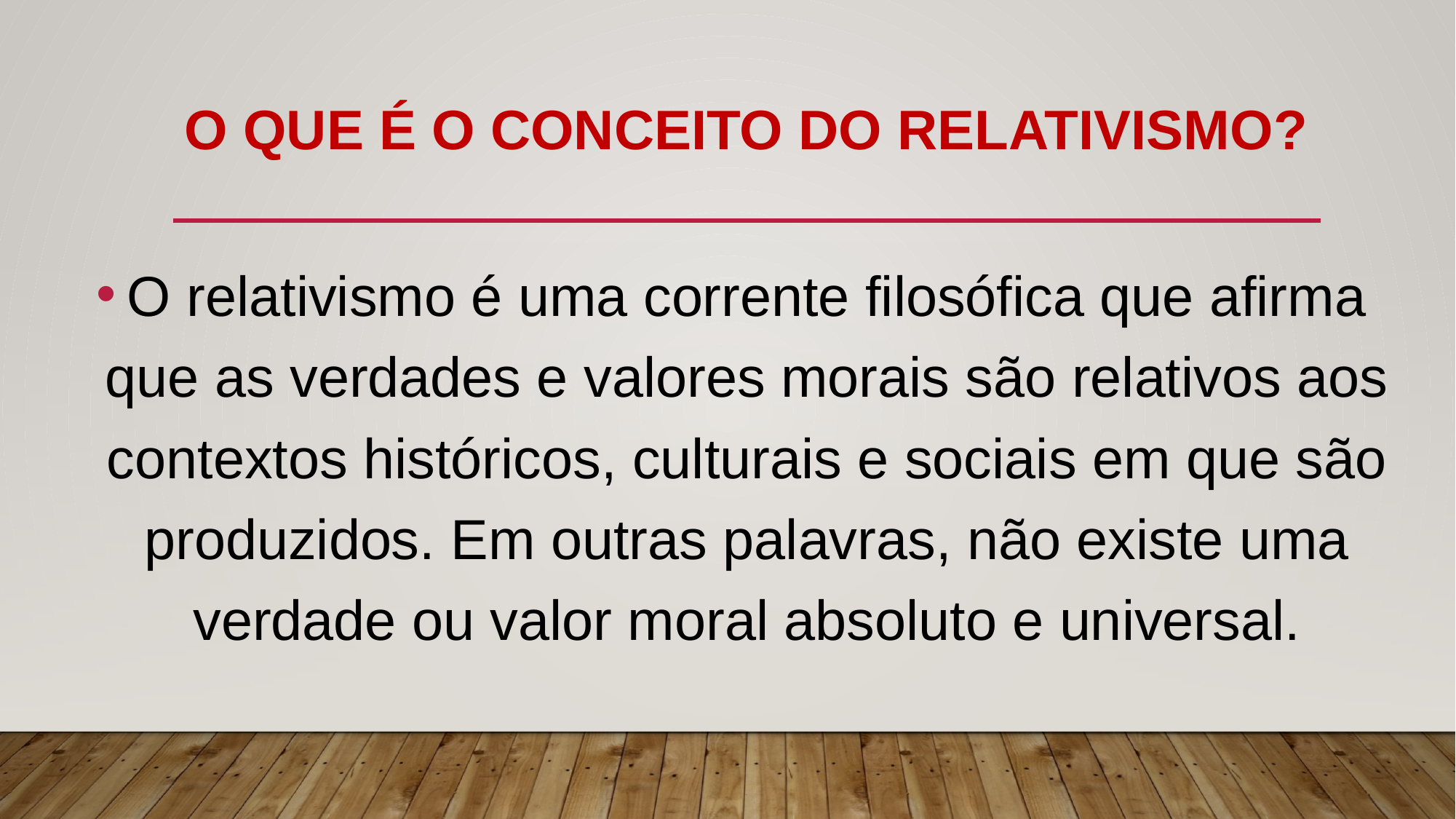

# O que é o conceito do relativismo?
O relativismo é uma corrente filosófica que afirma que as verdades e valores morais são relativos aos contextos históricos, culturais e sociais em que são produzidos. Em outras palavras, não existe uma verdade ou valor moral absoluto e universal.